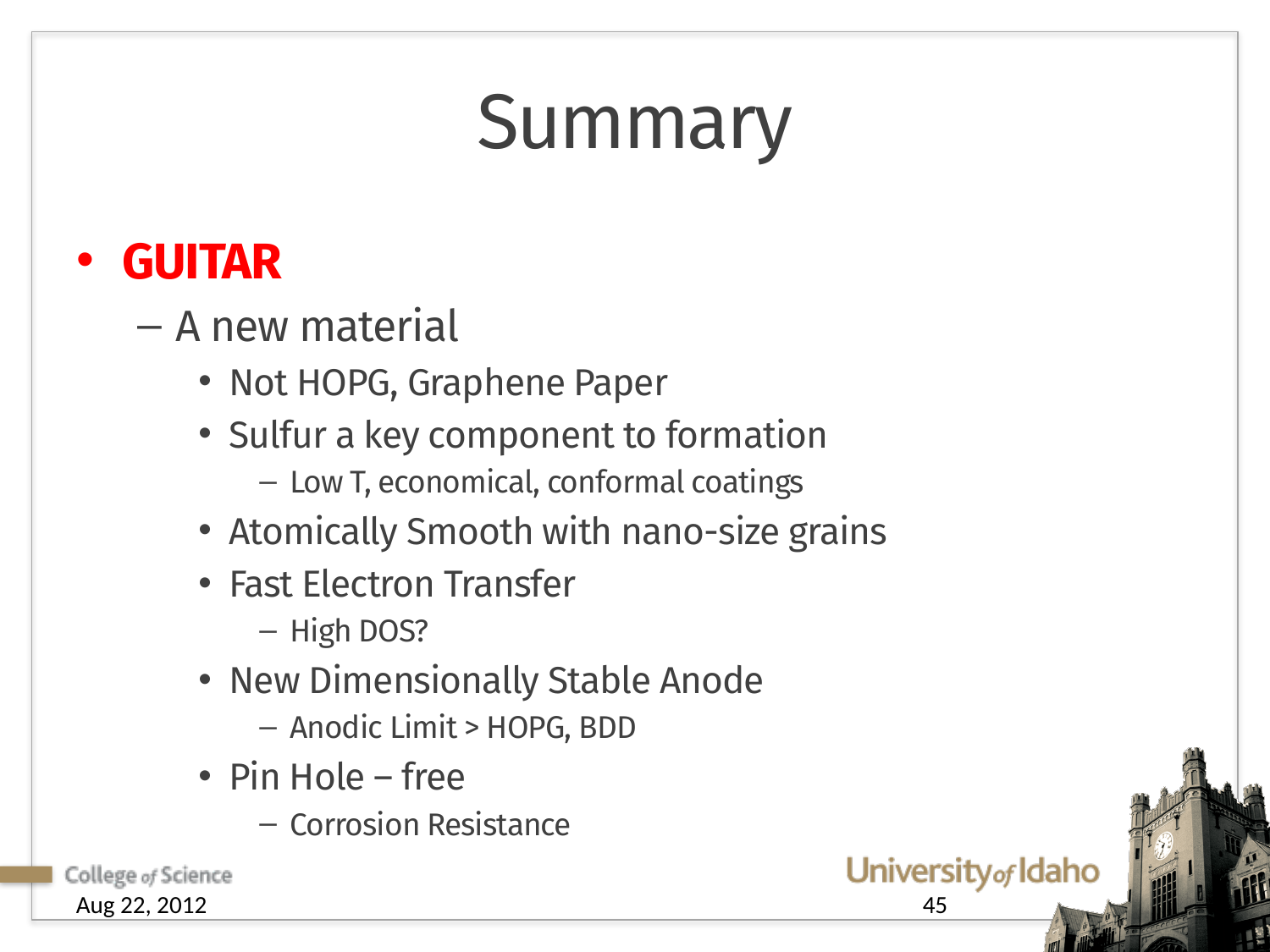

# Summary
GUITAR
A new material
Not HOPG, Graphene Paper
Sulfur a key component to formation
Low T, economical, conformal coatings
Atomically Smooth with nano-size grains
Fast Electron Transfer
High DOS?
New Dimensionally Stable Anode
Anodic Limit > HOPG, BDD
Pin Hole – free
Corrosion Resistance
Aug 22, 2012
45